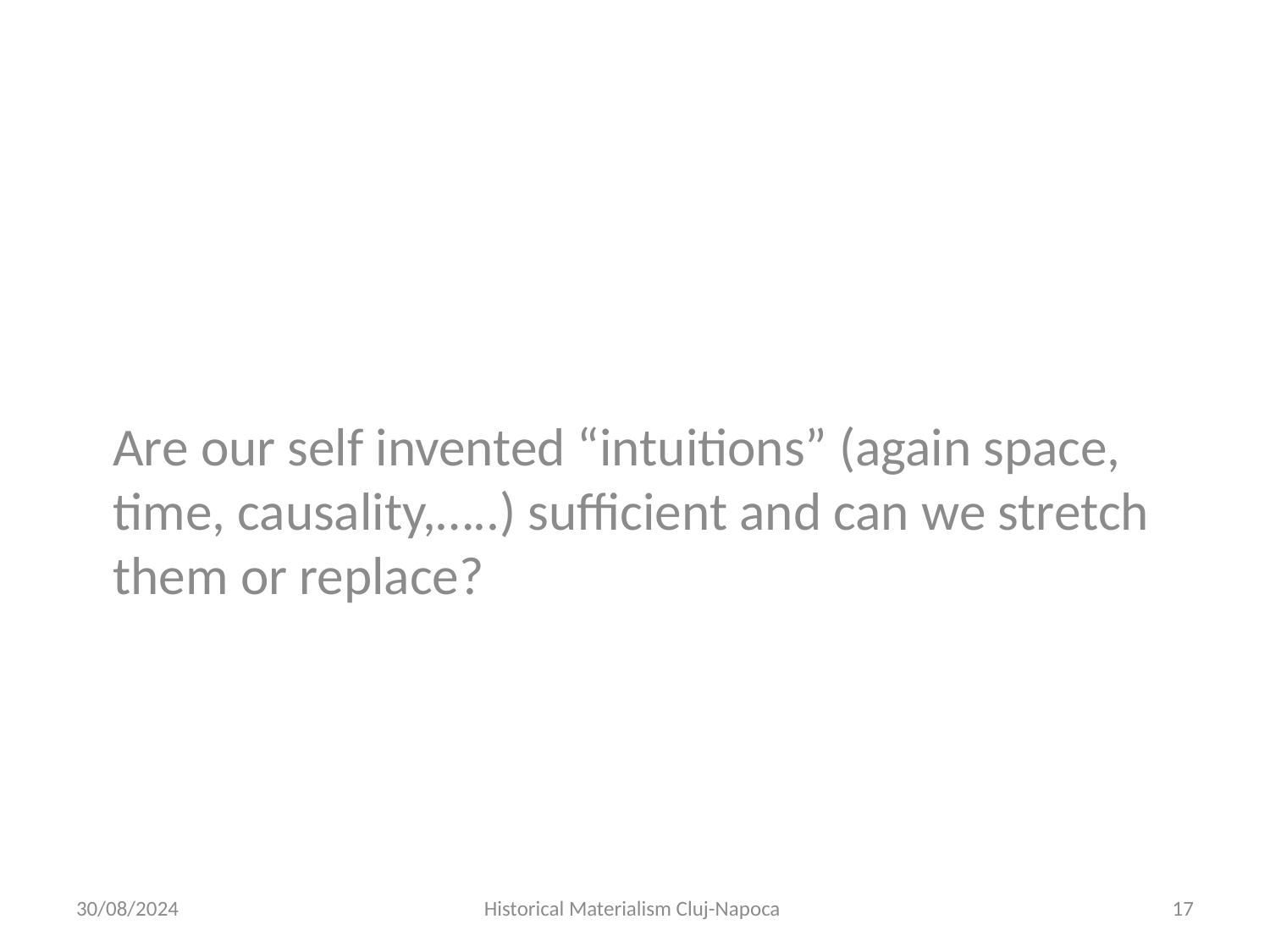

Are our self invented “intuitions” (again space, time, causality,…..) sufficient and can we stretch them or replace?
#
30/08/2024
Historical Materialism Cluj-Napoca
17